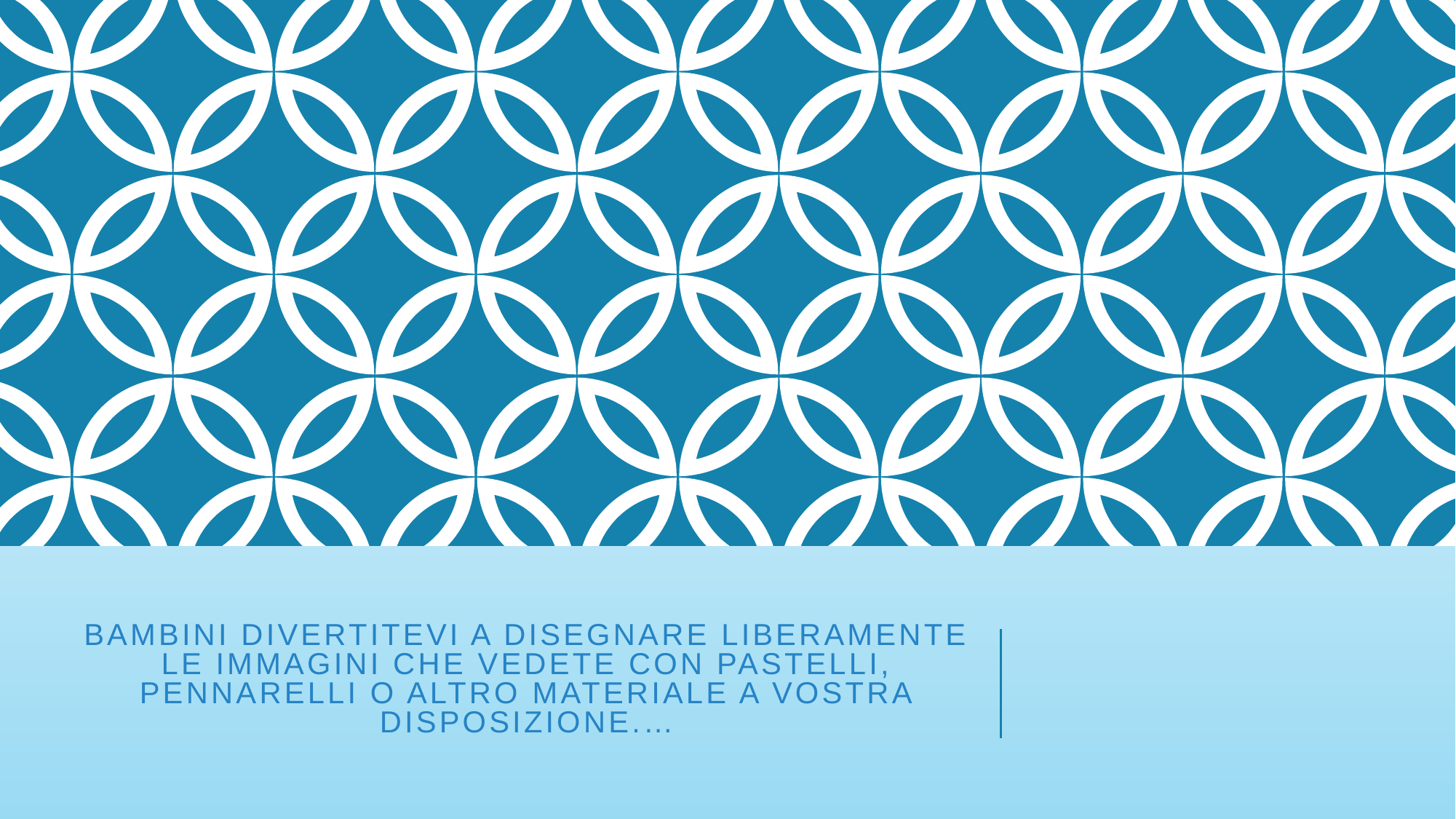

# Bambini divertitevi a disegnare liberamente le immagini che vedete con pastelli, pennarelli o altro materiale a vostra disposizione.…